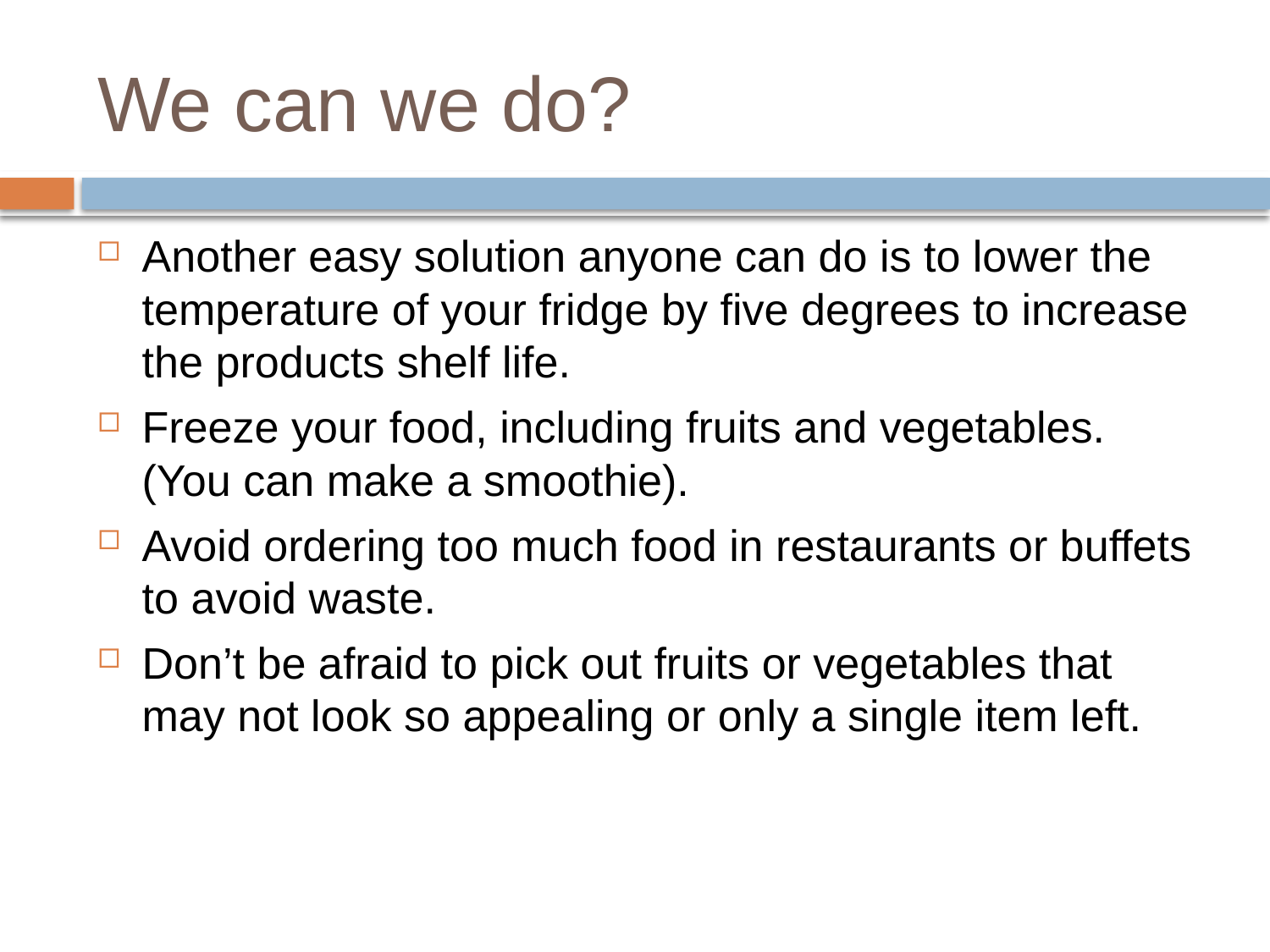

# We can we do?
Another easy solution anyone can do is to lower the temperature of your fridge by five degrees to increase the products shelf life.
Freeze your food, including fruits and vegetables. (You can make a smoothie).
Avoid ordering too much food in restaurants or buffets to avoid waste.
Don’t be afraid to pick out fruits or vegetables that may not look so appealing or only a single item left.